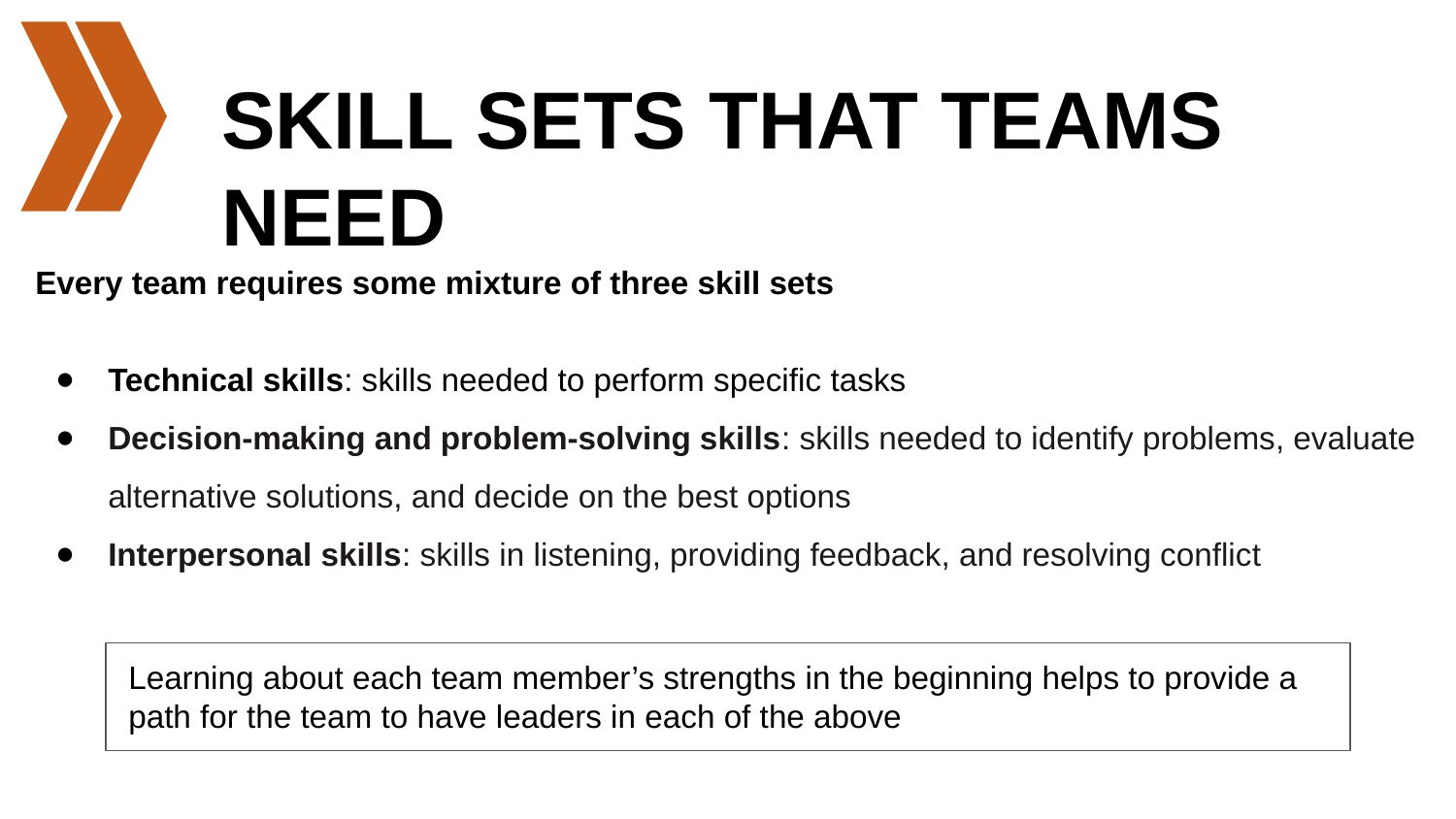

# SKILL SETS THAT TEAMS NEED

Every team requires some mixture of three skill sets

Technical skills: skills needed to perform specific tasks
Decision-making and problem-solving skills: skills needed to identify problems, evaluate alternative solutions, and decide on the best options
Interpersonal skills: skills in listening, providing feedback, and resolving conflict

Learning about each team member’s strengths in the beginning helps to provide a path for the team to have leaders in each of the above